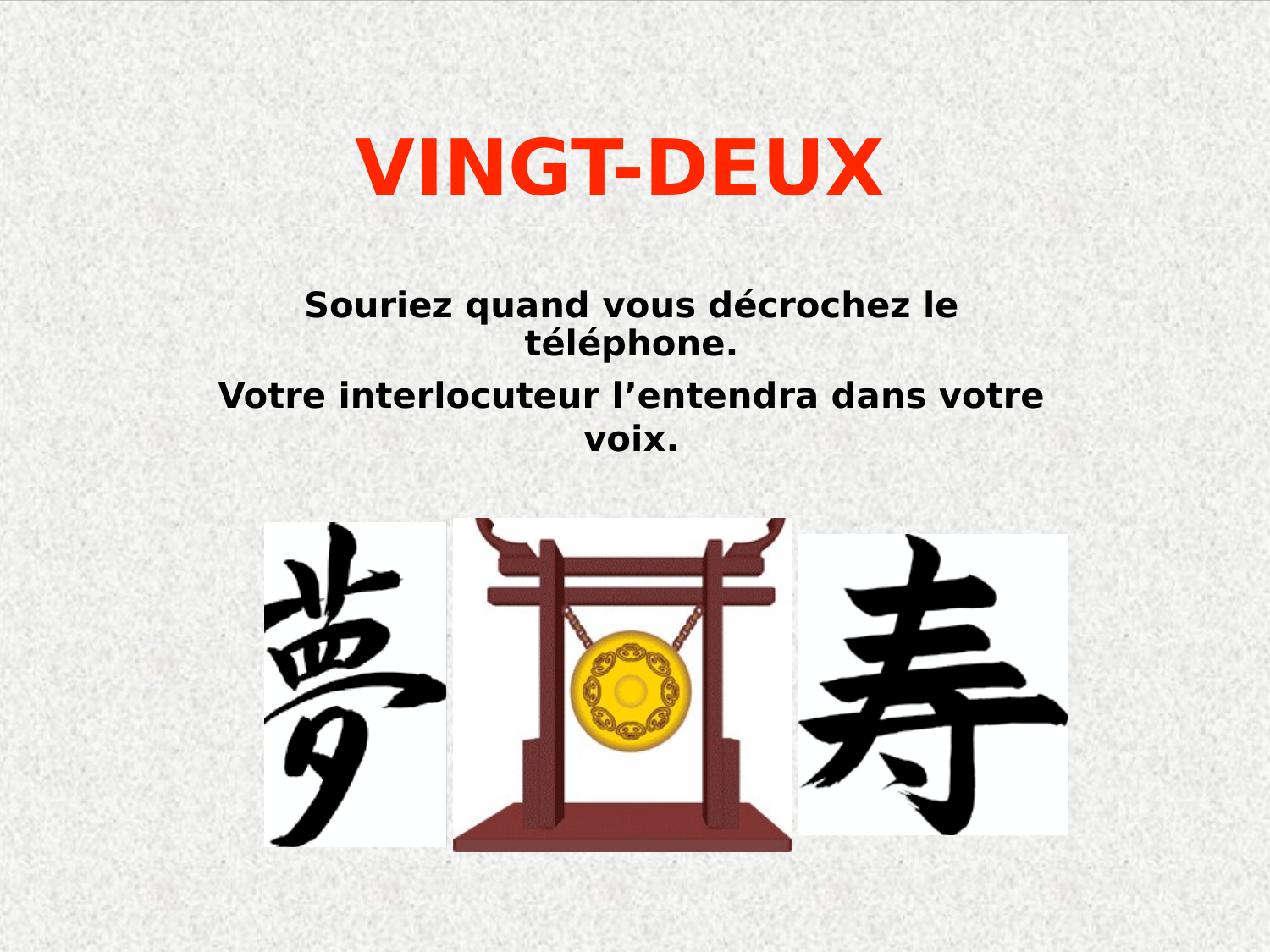

VINGT-DEUX
Souriez quand vous décrochez le téléphone.
Votre interlocuteur l’entendra dans votre voix.